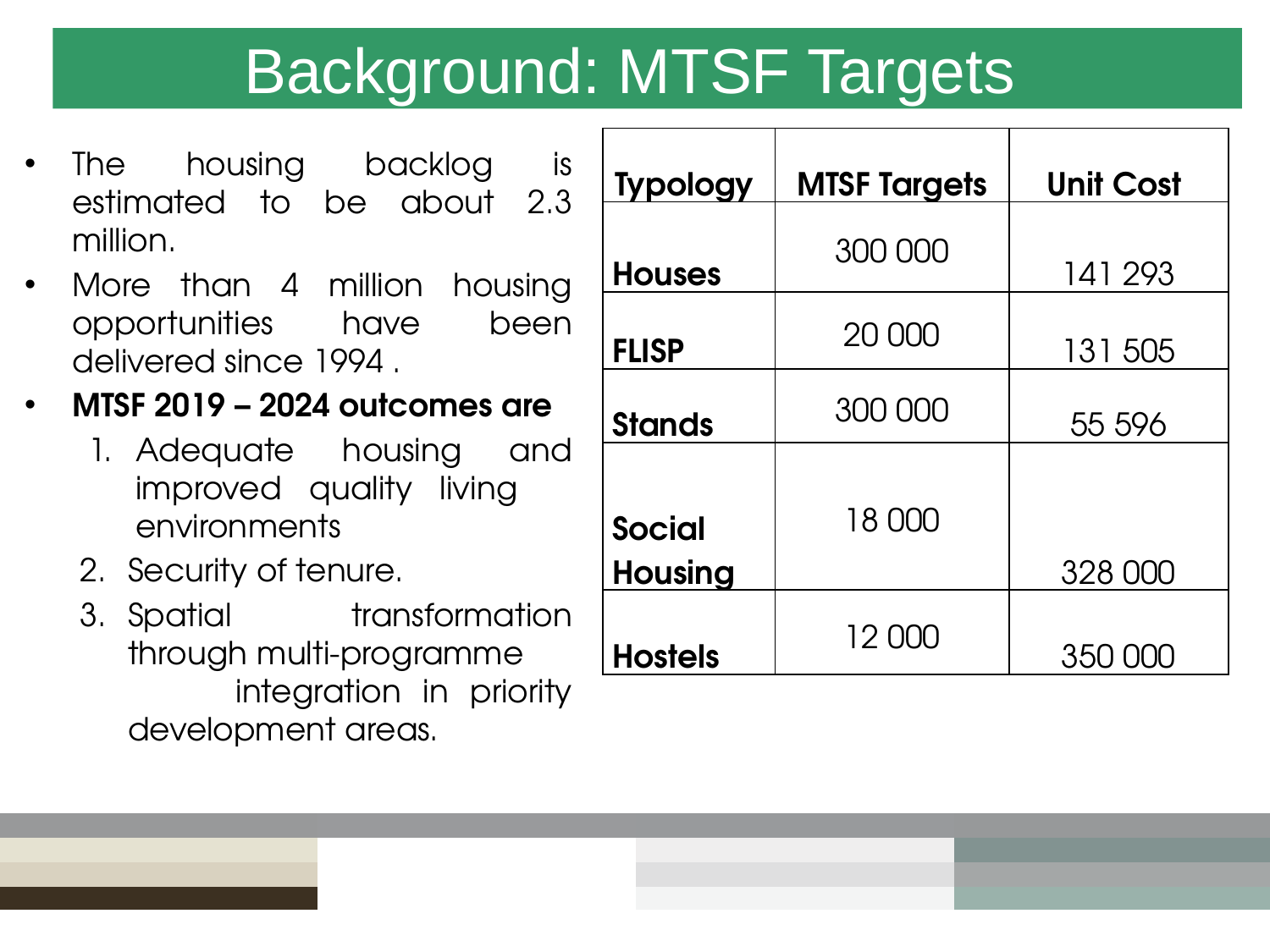

# Background: MTSF Targets
| Typology | MTSF Targets | Unit Cost |
| --- | --- | --- |
| Houses | 300 000 | 141 293 |
| FLISP | 20 000 | 131 505 |
| Stands | 300 000 | 55 596 |
| Social Housing | 18 000 | 328 000 |
| Hostels | 12 000 | 350 000 |
The housing backlog is estimated to be about 2.3 million.
More than 4 million housing opportunities have been delivered since 1994 .
MTSF 2019 – 2024 outcomes are
Adequate housing and improved quality living   environments
Security of tenure.
Spatial transformation through multi-programme           integration in priority development areas.